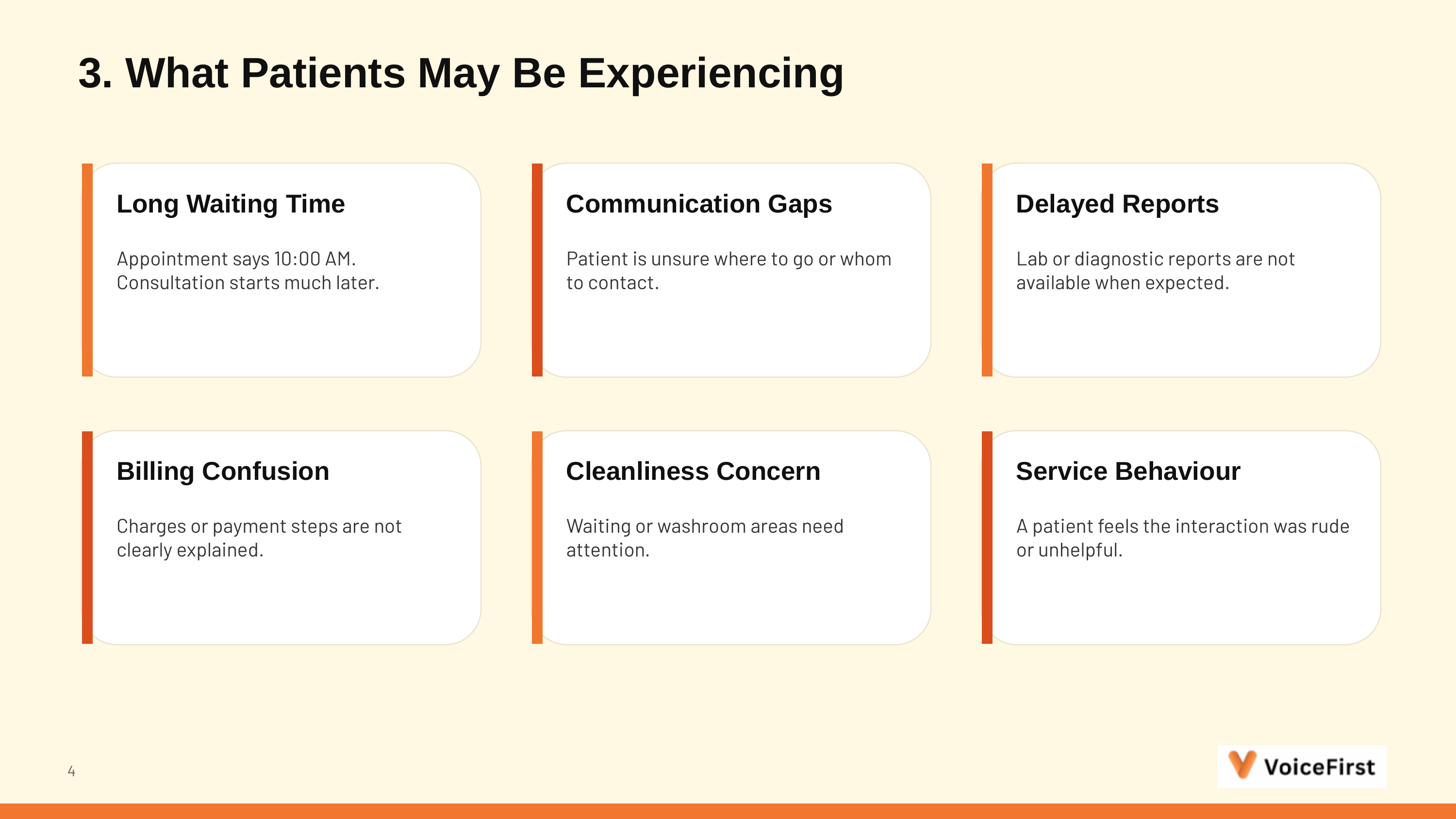

3. What Patients May Be Experiencing

Long Waiting Time
Communication Gaps
Delayed Reports
Appointment says 10:00 AM. Consultation starts much later.
Patient is unsure where to go or whom to contact.
Lab or diagnostic reports are not available when expected.

Billing Confusion
Cleanliness Concern
Service Behaviour
Charges or payment steps are not clearly explained.
Waiting or washroom areas need attention.
A patient feels the interaction was rude or unhelpful.

4